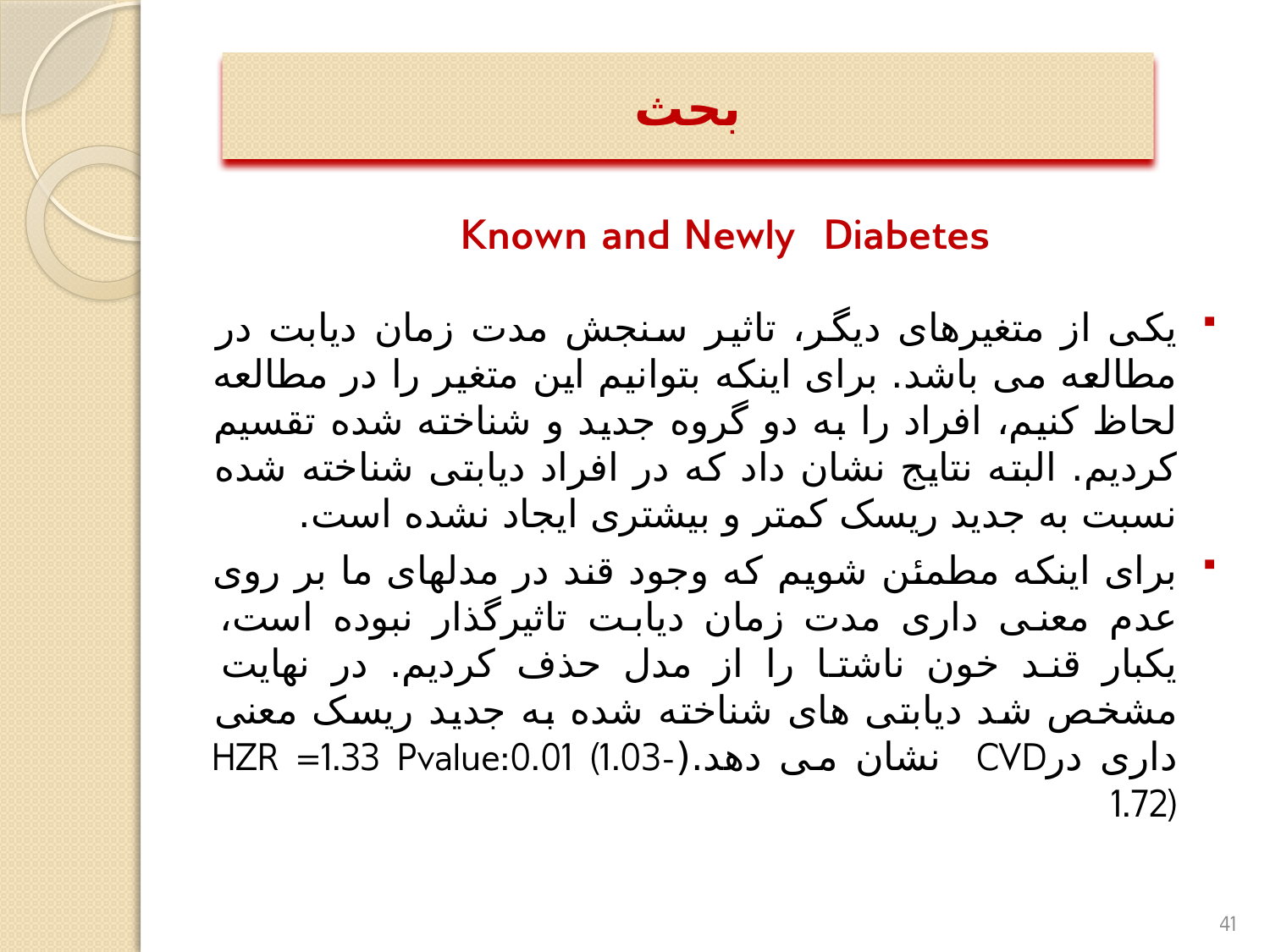

بحث
Known and Newly  Diabetes

یکی از متغیرهای دیگر، تاثیر سنجش مدت زمان دیابت در مطالعه می باشد. برای اینکه بتوانیم این متغیر را در مطالعه لحاظ کنیم، افراد را به دو گروه جدید و شناخته شده تقسیم کردیم. البته نتایج نشان داد که در افراد دیابتی شناخته شده نسبت به جدید ریسک کمتر و بیشتری ایجاد نشده است.
برای اینکه مطمئن شویم که وجود قند در مدلهای ما بر روی عدم معنی داری مدت زمان دیابت تاثیرگذار نبوده است، یکبار قند خون ناشتا را از مدل حذف کردیم. در نهایت مشخص شد دیابتی های شناخته شده به جدید ریسک معنی داری درCVD  نشان می دهد.(HZR =1.33 Pvalue:0.01 (1.03-1.72)

41